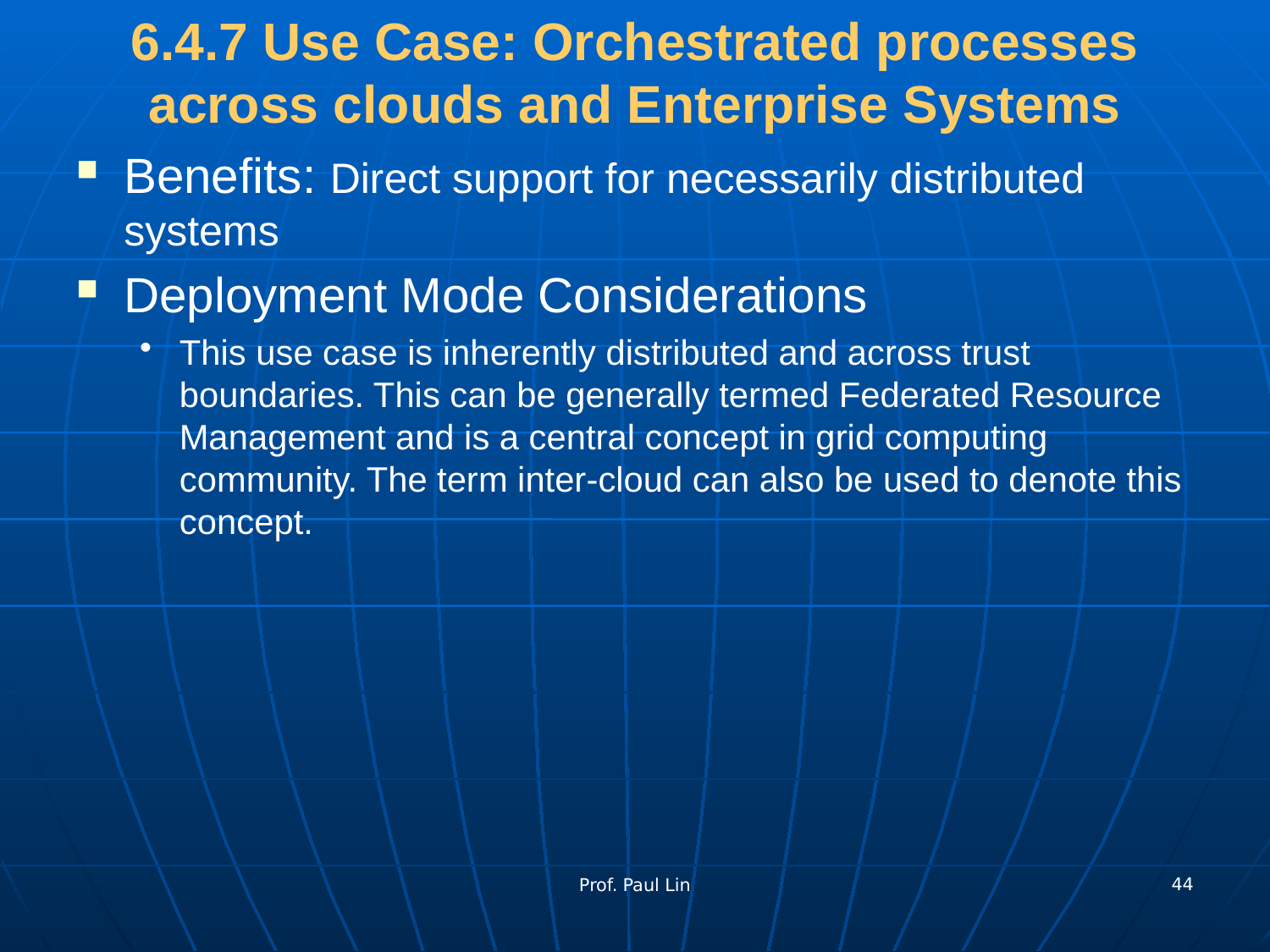

# 6.4.7 Use Case: Orchestrated processes across clouds and Enterprise Systems
Benefits: Direct support for necessarily distributed systems
Deployment Mode Considerations
This use case is inherently distributed and across trust boundaries. This can be generally termed Federated Resource Management and is a central concept in grid computing community. The term inter-cloud can also be used to denote this concept.
44
Prof. Paul Lin